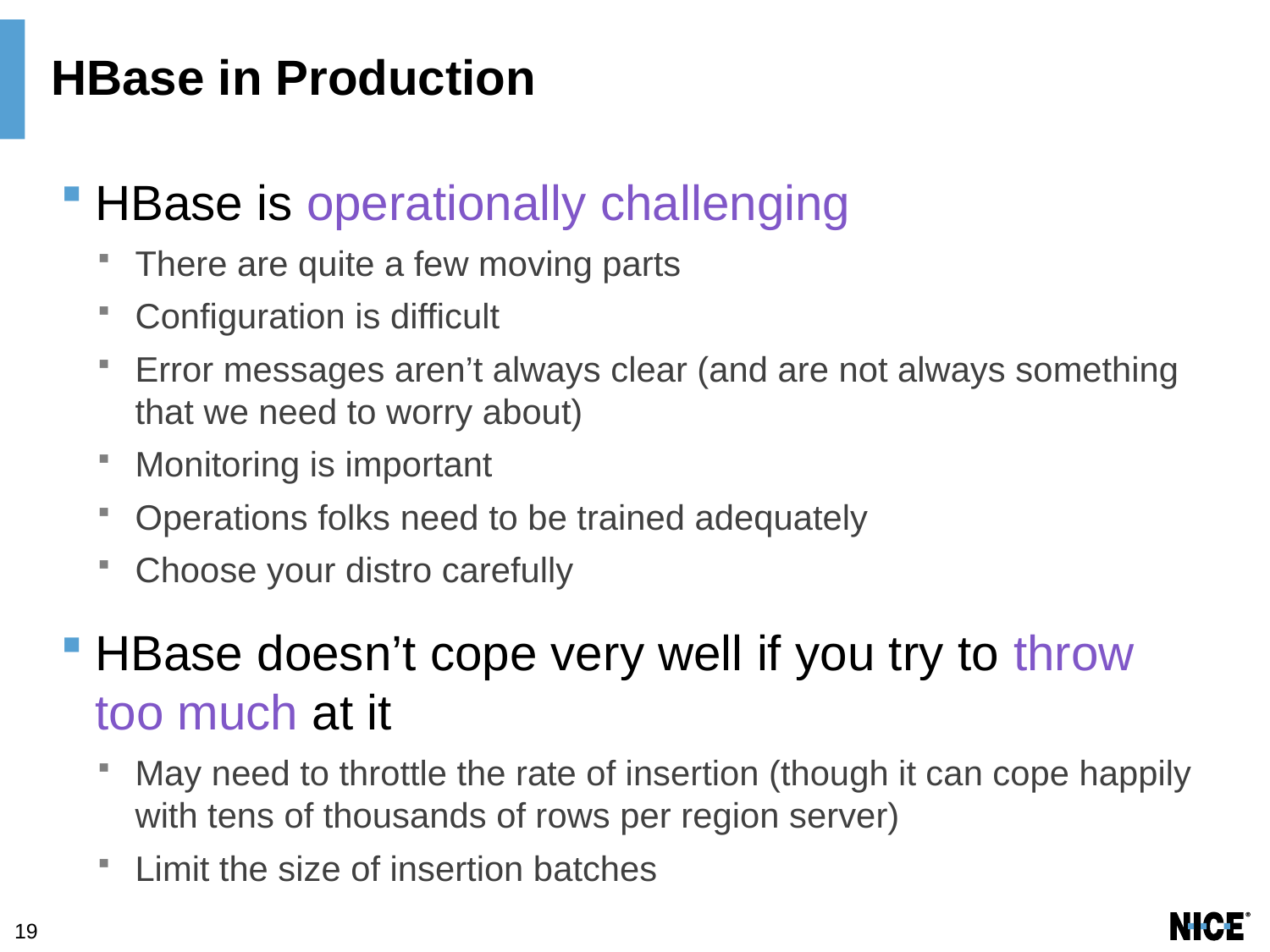

# HBase in Production
HBase is operationally challenging
There are quite a few moving parts
Configuration is difficult
Error messages aren’t always clear (and are not always something that we need to worry about)
Monitoring is important
Operations folks need to be trained adequately
Choose your distro carefully
HBase doesn’t cope very well if you try to throw too much at it
May need to throttle the rate of insertion (though it can cope happily with tens of thousands of rows per region server)
Limit the size of insertion batches

19